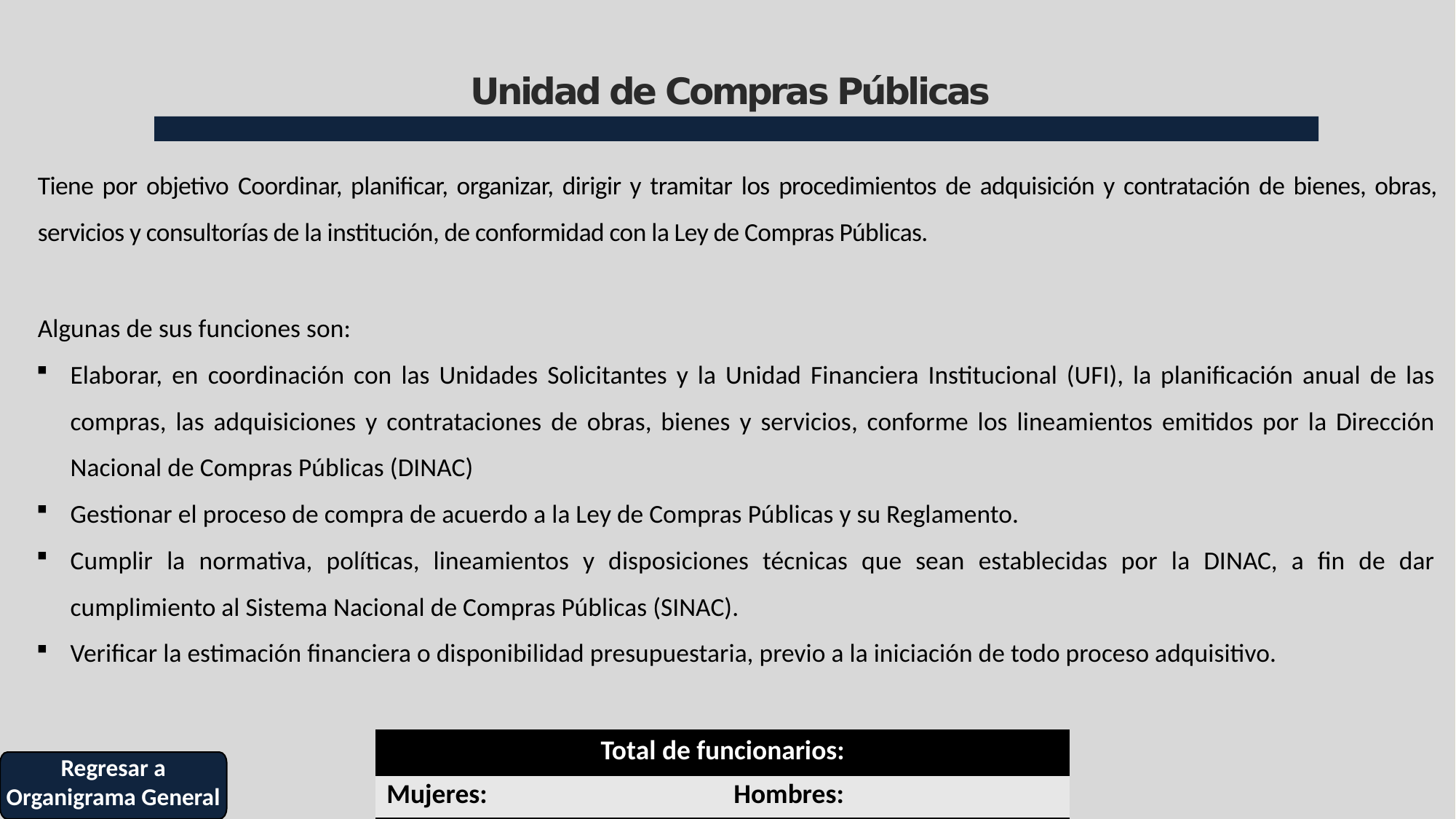

# Unidad de Compras Públicas

Tiene por objetivo Coordinar, planificar, organizar, dirigir y tramitar los procedimientos de adquisición y contratación de bienes, obras, servicios y consultorías de la institución, de conformidad con la Ley de Compras Públicas.

Algunas de sus funciones son:
Elaborar, en coordinación con las Unidades Solicitantes y la Unidad Financiera Institucional (UFI), la planificación anual de las compras, las adquisiciones y contrataciones de obras, bienes y servicios, conforme los lineamientos emitidos por la Dirección Nacional de Compras Públicas (DINAC)
Gestionar el proceso de compra de acuerdo a la Ley de Compras Públicas y su Reglamento.
Cumplir la normativa, políticas, lineamientos y disposiciones técnicas que sean establecidas por la DINAC, a fin de dar cumplimiento al Sistema Nacional de Compras Públicas (SINAC).
Verificar la estimación financiera o disponibilidad presupuestaria, previo a la iniciación de todo proceso adquisitivo.
| Total de funcionarios: |  |
| --- | --- |
| Mujeres: | Hombres: |
Regresar a Organigrama General